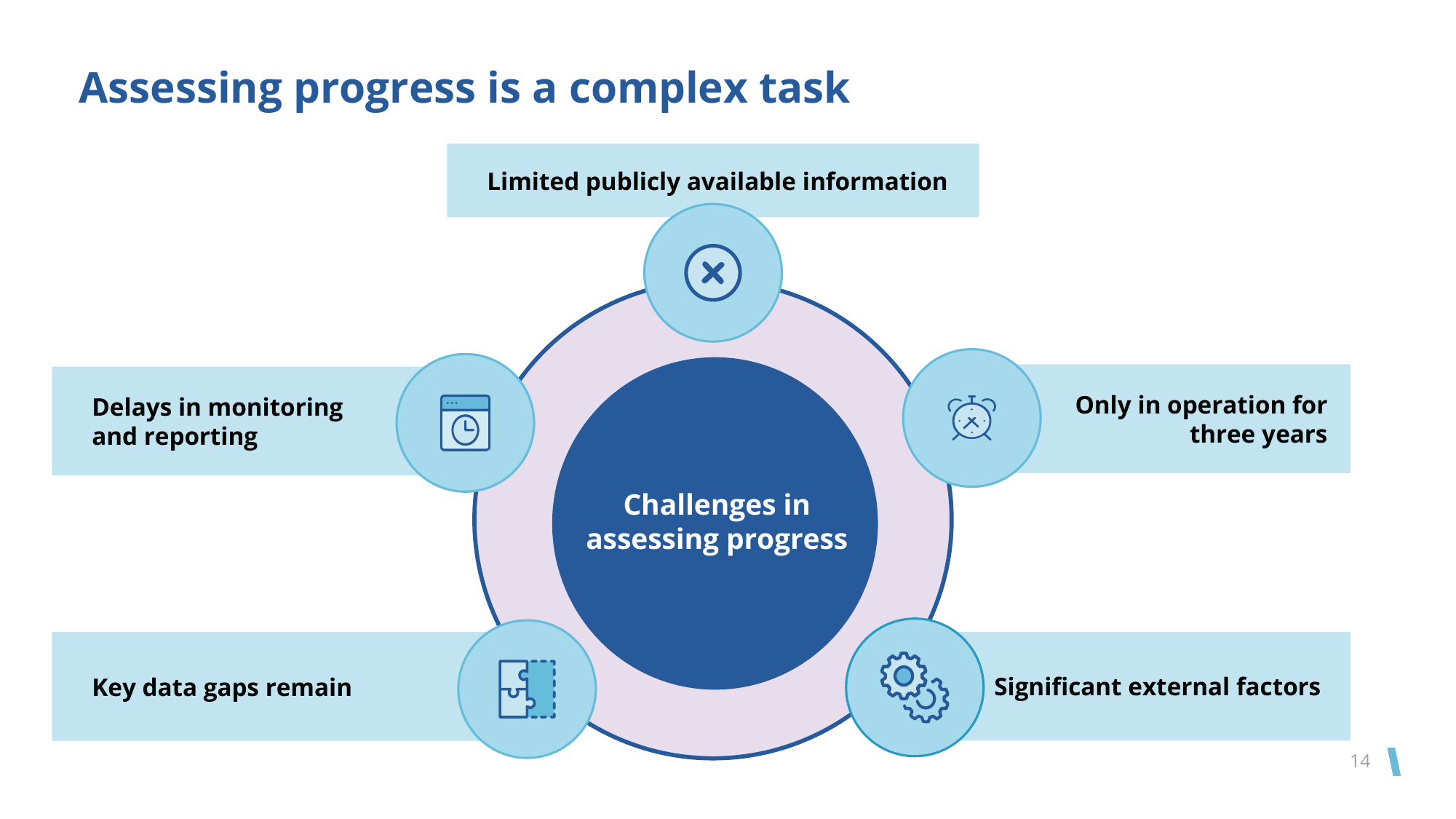

# Assessing progress is a complex task
Limited publicly available information

Challenges in assessing progress
Only in operation for three years
Delays in monitoring
and reporting

Significant external factors
Key data gaps remain

14